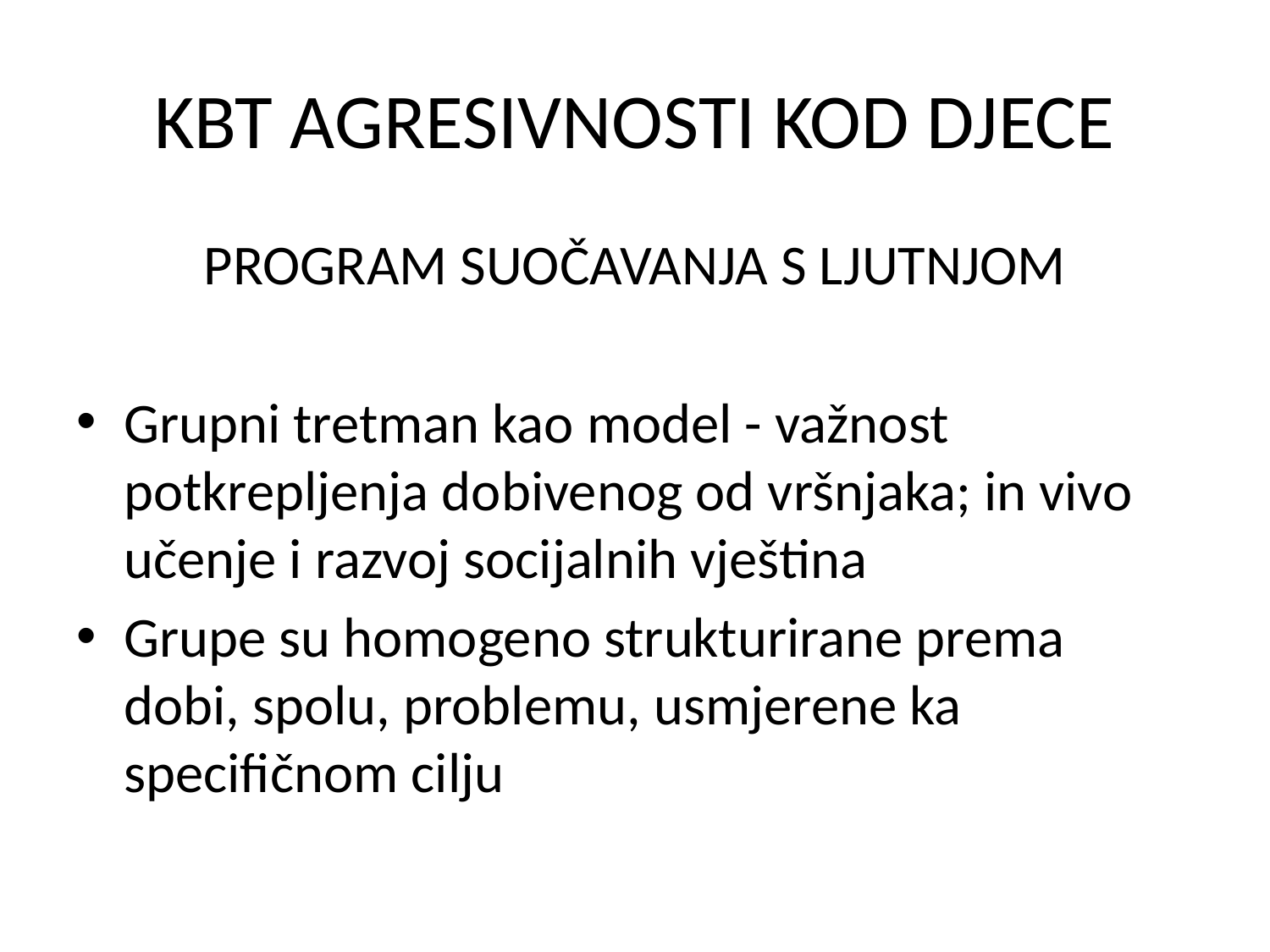

# KBT AGRESIVNOSTI KOD DJECE
PROGRAM SUOČAVANJA S LJUTNJOM

Grupni tretman kao model - važnost potkrepljenja dobivenog od vršnjaka; in vivo učenje i razvoj socijalnih vještina
Grupe su homogeno strukturirane prema dobi, spolu, problemu, usmjerene ka specifičnom cilju